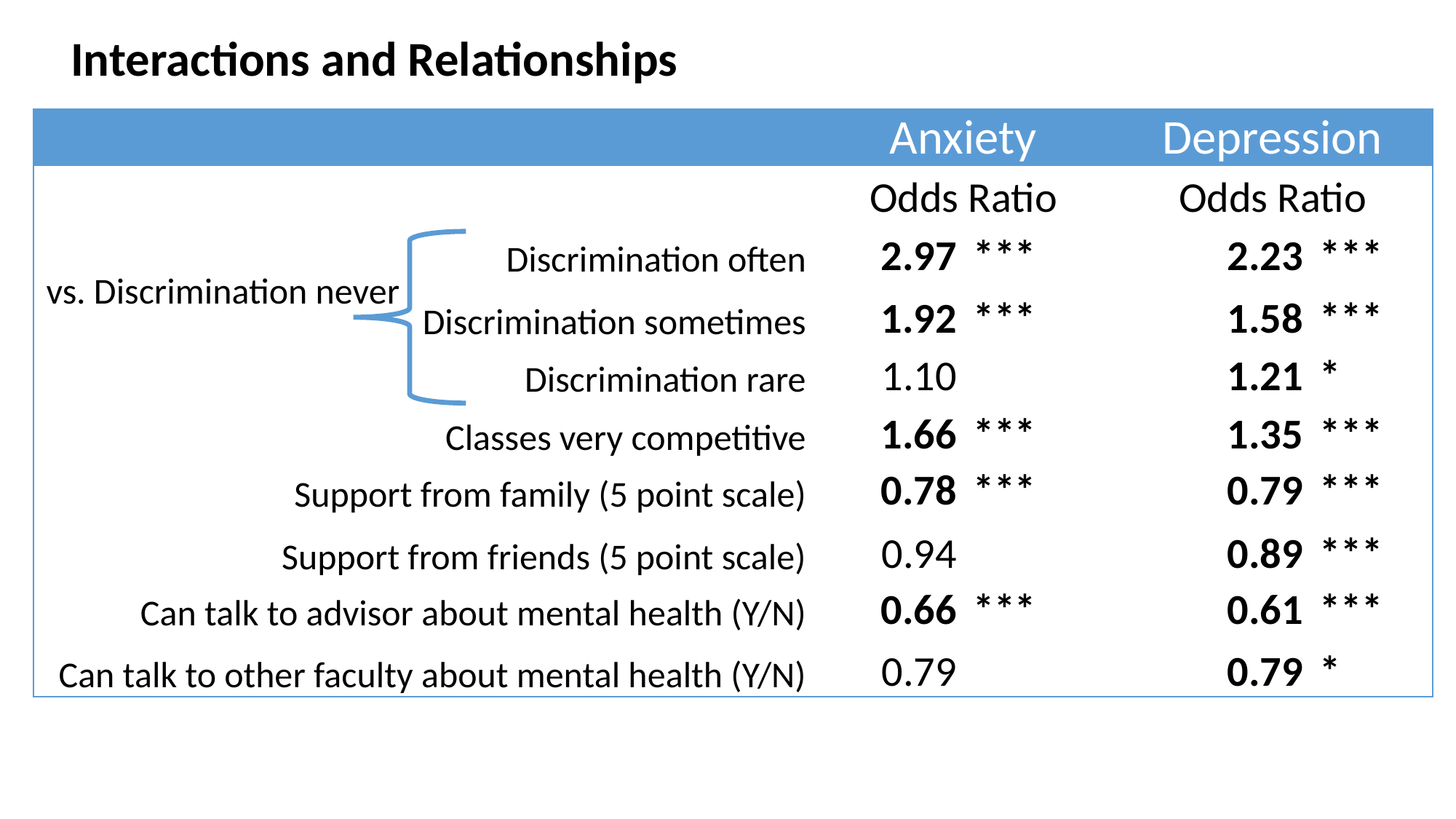

Interactions and Relationships
|  | Anxiety |  | Depression |  |
| --- | --- | --- | --- | --- |
|  | Odds Ratio |  | Odds Ratio |  |
| Discrimination often | 2.97 | \*\*\* | 2.23 | \*\*\* |
| Discrimination sometimes | 1.92 | \*\*\* | 1.58 | \*\*\* |
| Discrimination rare | 1.10 |  | 1.21 | \* |
| Classes very competitive | 1.66 | \*\*\* | 1.35 | \*\*\* |
| Support from family (5 point scale) | 0.78 | \*\*\* | 0.79 | \*\*\* |
| Support from friends (5 point scale) | 0.94 |  | 0.89 | \*\*\* |
| Can talk to advisor about mental health (Y/N) | 0.66 | \*\*\* | 0.61 | \*\*\* |
| Can talk to other faculty about mental health (Y/N) | 0.79 |  | 0.79 | \* |

vs. Discrimination never